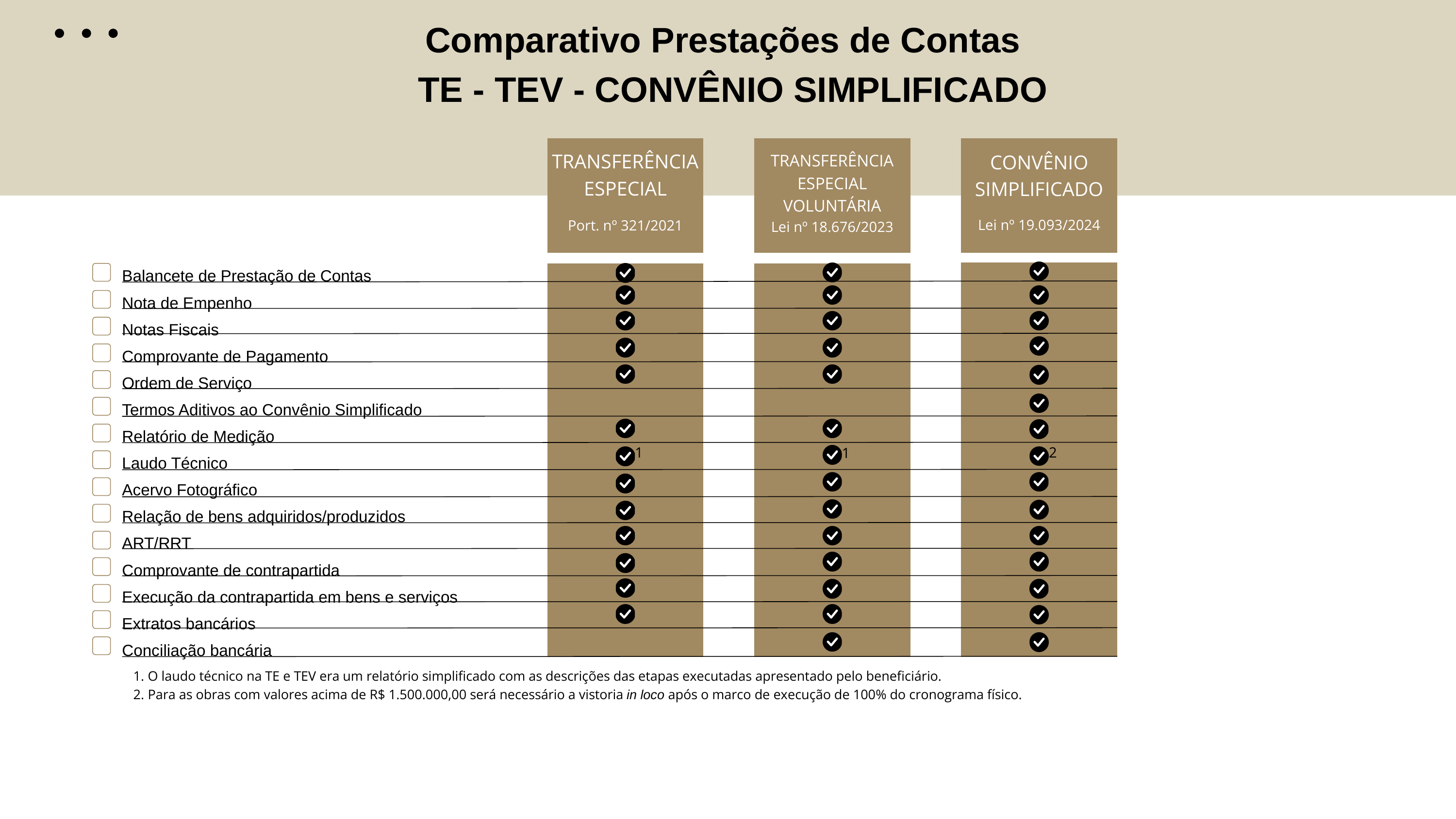

Comparativo Prestações de Contas
 TE - TEV - CONVÊNIO SIMPLIFICADO

TRANSFERÊNCIA ESPECIAL

Port. nº 321/2021

TRANSFERÊNCIA ESPECIAL VOLUNTÁRIA
Lei nº 18.676/2023

CONVÊNIO SIMPLIFICADO

Lei nº 19.093/2024
Balancete de Prestação de Contas

Nota de Empenho

Notas Fiscais

Comprovante de Pagamento

Ordem de Serviço

Termos Aditivos ao Convênio Simplificado

Relatório de Medição

1
2
1

Laudo Técnico

Acervo Fotográfico

Relação de bens adquiridos/produzidos

ART/RRT

Comprovante de contrapartida

Execução da contrapartida em bens e serviços

Extratos bancários

Conciliação bancária

 O laudo técnico na TE e TEV era um relatório simplificado com as descrições das etapas executadas apresentado pelo beneficiário.
 Para as obras com valores acima de R$ 1.500.000,00 será necessário a vistoria in loco após o marco de execução de 100% do cronograma físico.